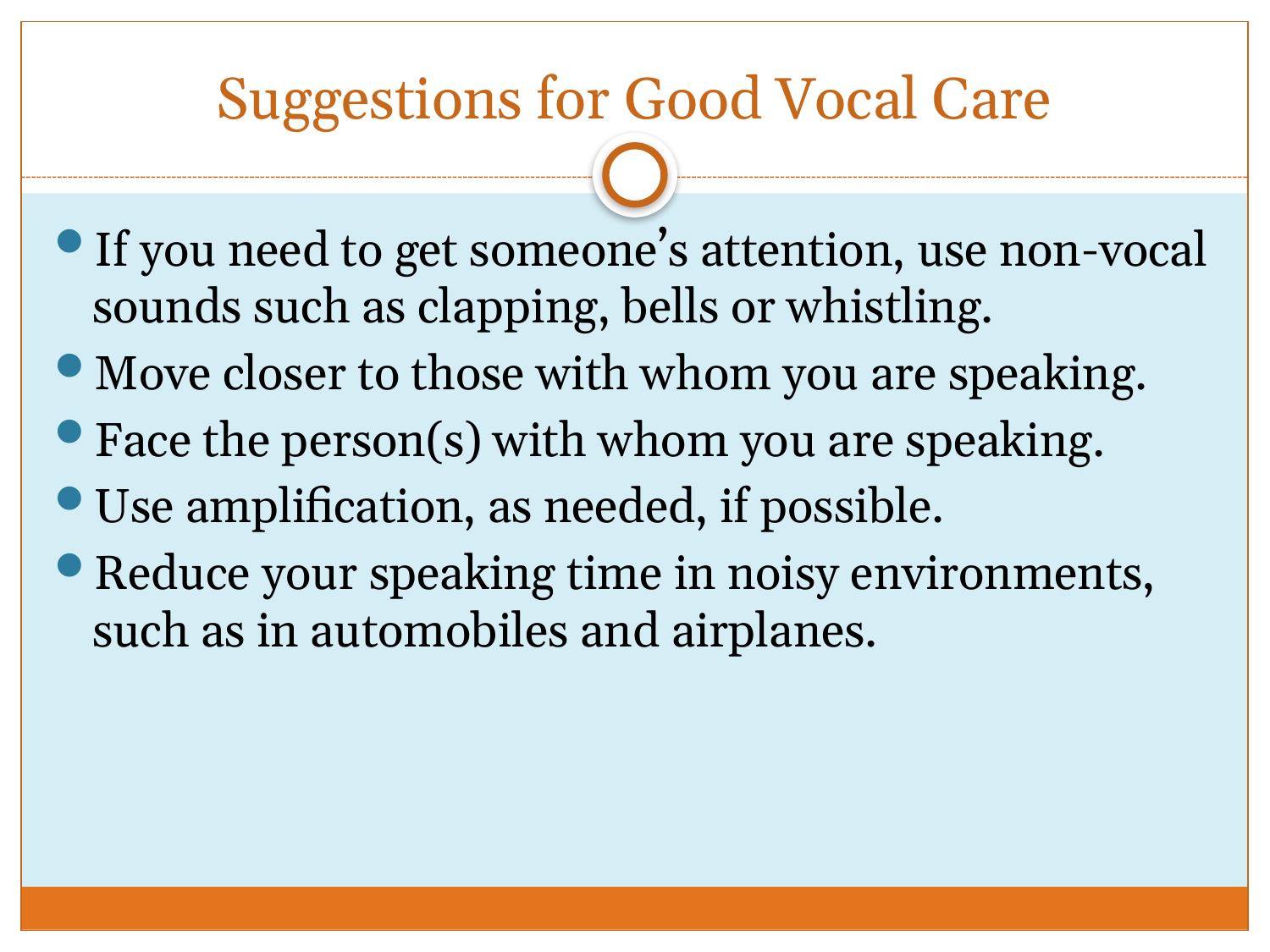

# Suggestions for Good Vocal Care
If you need to get someone’s attention, use non-vocal sounds such as clapping, bells or whistling.
Move closer to those with whom you are speaking.
Face the person(s) with whom you are speaking.
Use amplification, as needed, if possible.
Reduce your speaking time in noisy environments, such as in automobiles and airplanes.